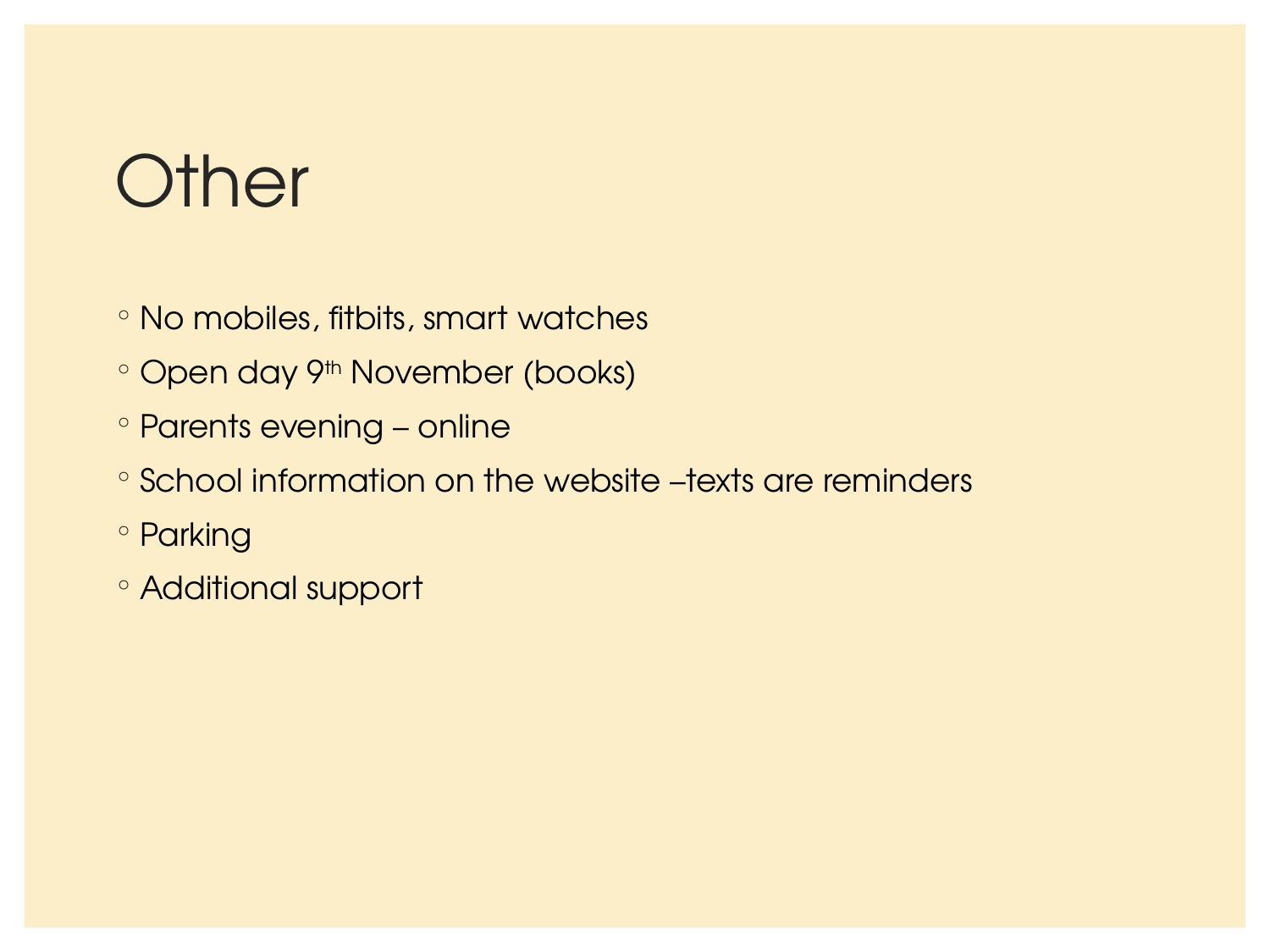

# Other
No mobiles, fitbits, smart watches
Open day 9th November (books)
Parents evening – online
School information on the website –texts are reminders
Parking
Additional support